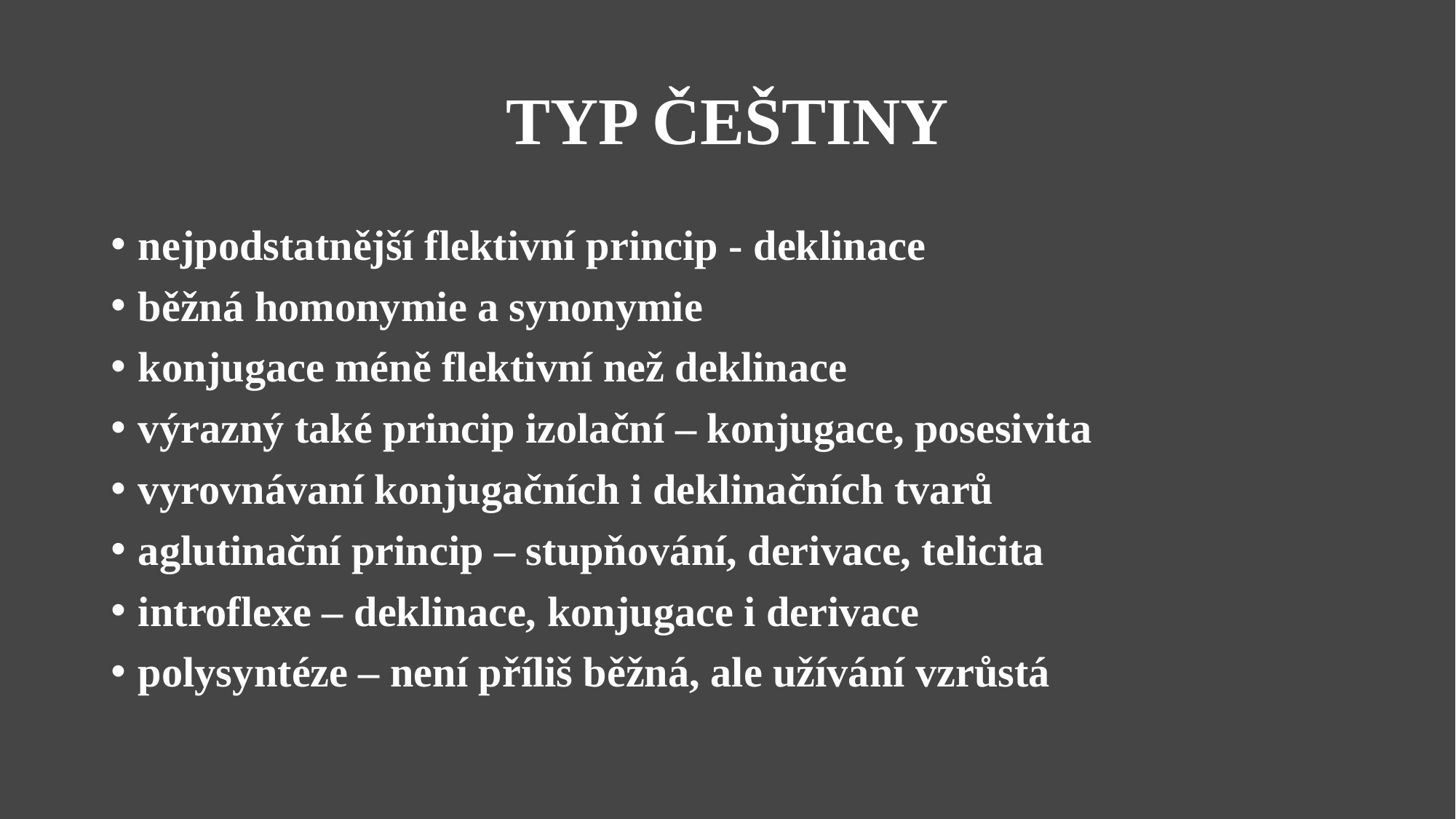

# TYP ČEŠTINY
nejpodstatnější flektivní princip - deklinace
běžná homonymie a synonymie
konjugace méně flektivní než deklinace
výrazný také princip izolační – konjugace, posesivita
vyrovnávaní konjugačních i deklinačních tvarů
aglutinační princip – stupňování, derivace, telicita
introflexe – deklinace, konjugace i derivace
polysyntéze – není příliš běžná, ale užívání vzrůstá